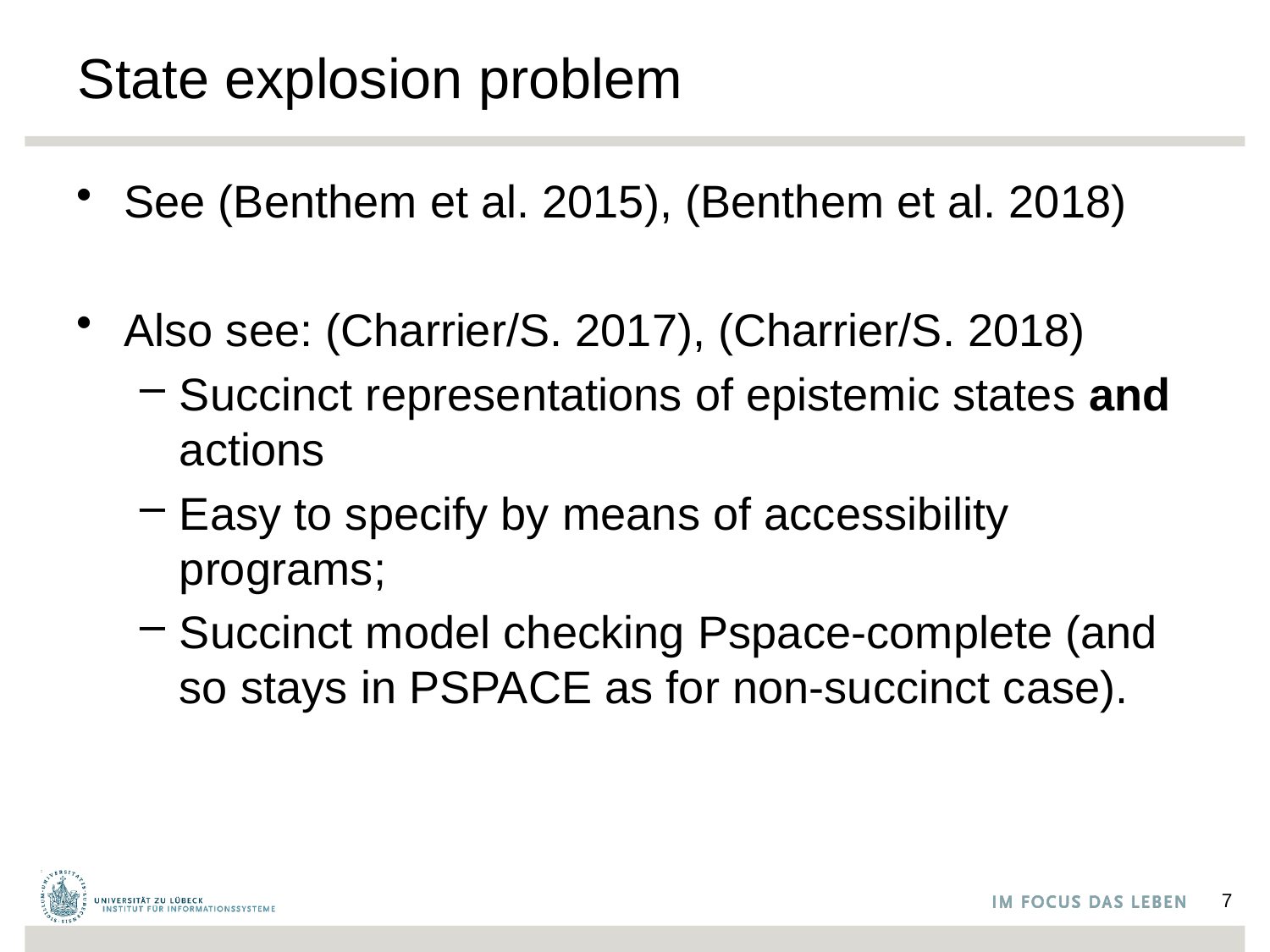

# State explosion problem
See (Benthem et al. 2015), (Benthem et al. 2018)

Also see: (Charrier/S. 2017), (Charrier/S. 2018)
Succinct representations of epistemic states and actions
Easy to specify by means of accessibility programs;
Succinct model checking Pspace-complete (and so stays in PSPACE as for non-succinct case).
7